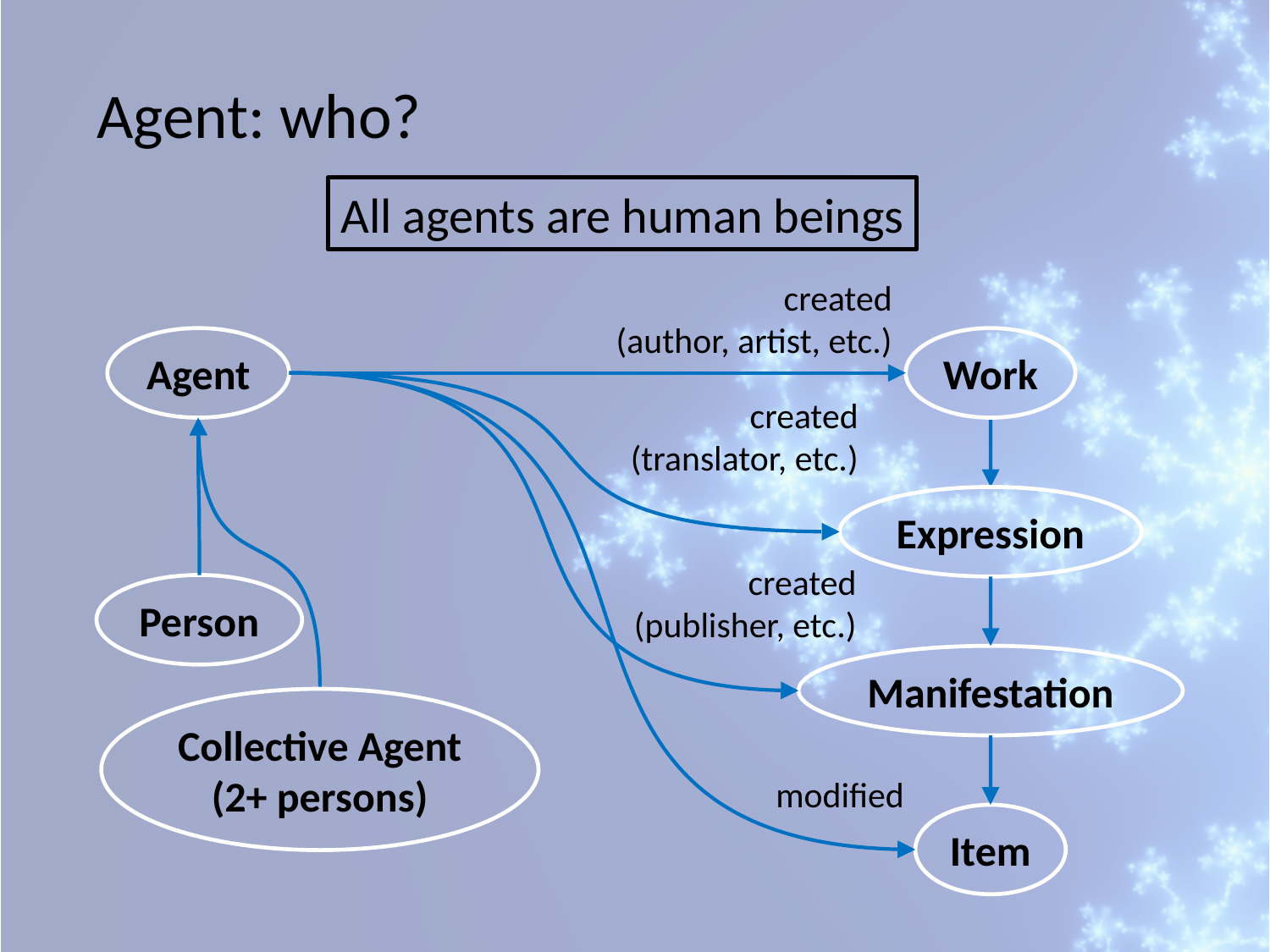

Agent: who?
All agents are human beings
created
(author, artist, etc.)
Agent
Work
created
(translator, etc.)
Expression
created
(publisher, etc.)
Person
Manifestation
Collective Agent
(2+ persons)
modified
Item